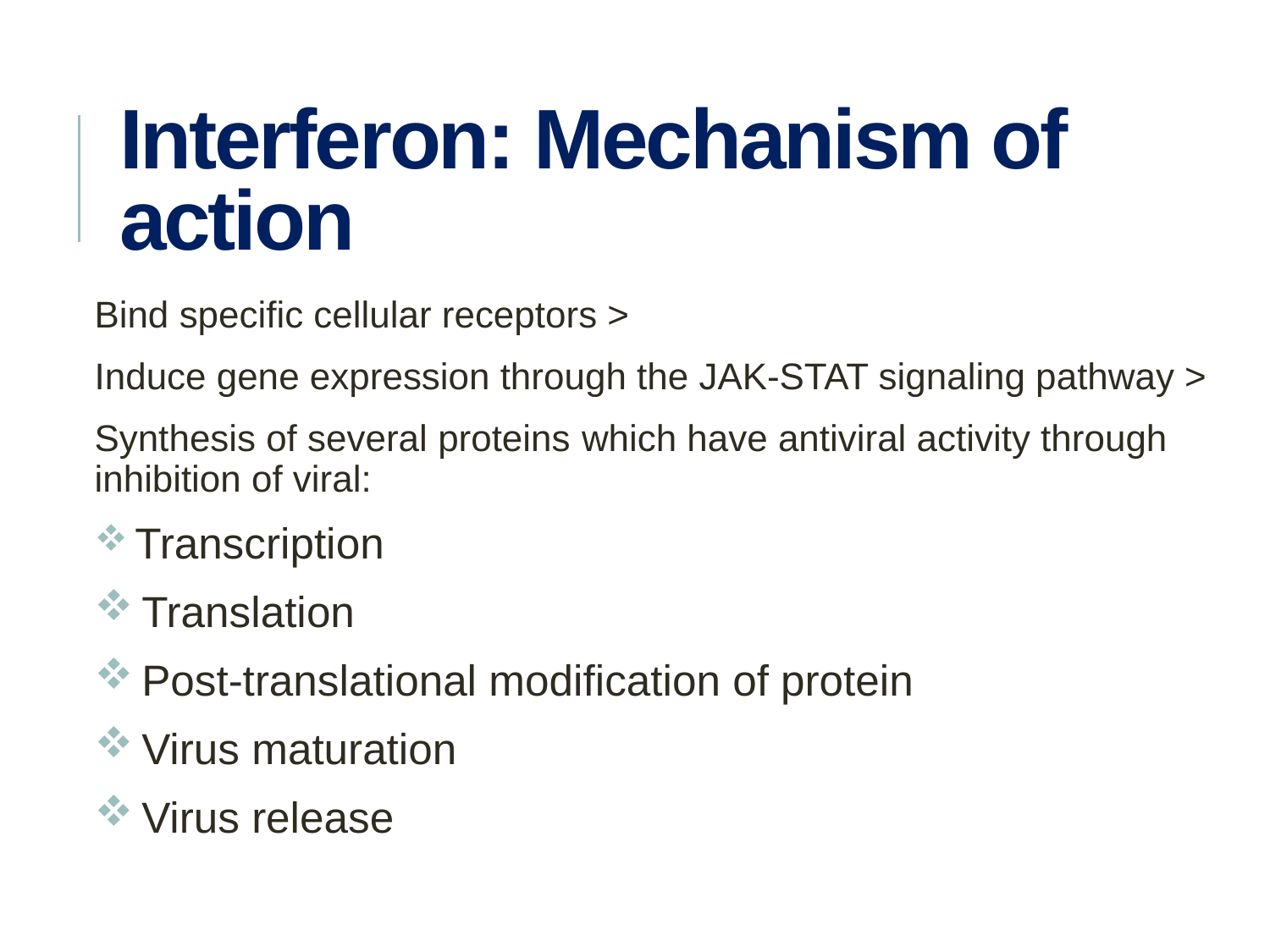

# Interferon: Mechanism of action
Bind specific cellular receptors >
Induce gene expression through the JAK-STAT signaling pathway >
Synthesis of several proteins which have antiviral activity through inhibition of viral:
 Transcription
 Translation
 Post-translational modification of protein
 Virus maturation
 Virus release